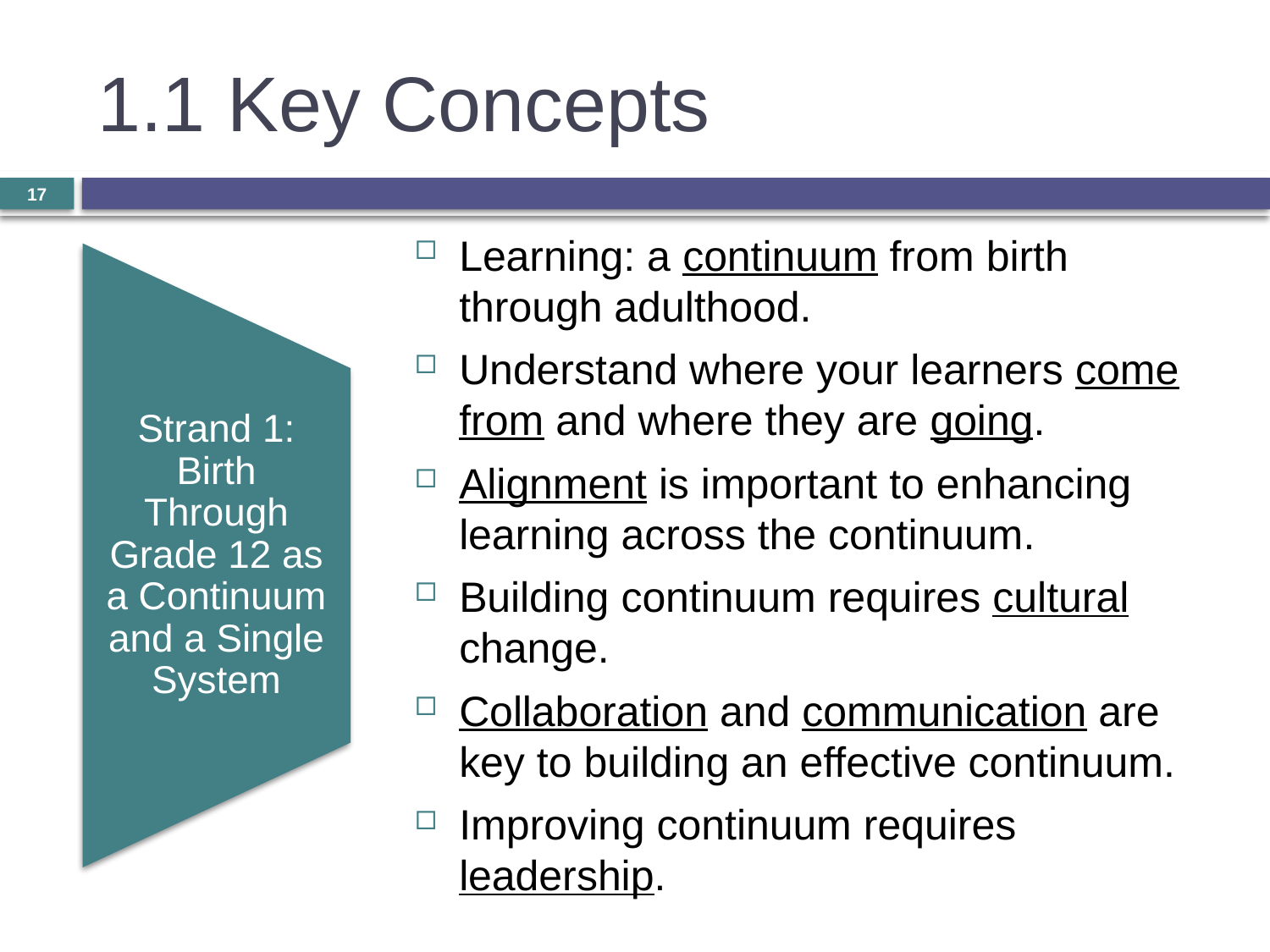

# 1.1 Key Concepts
17
Learning: a continuum from birth through adulthood.
Understand where your learners come from and where they are going.
Alignment is important to enhancing learning across the continuum.
Building continuum requires cultural change.
Collaboration and communication are key to building an effective continuum.
Improving continuum requires leadership.
Strand 1: Birth Through Grade 12 as a Continuum and a Single System